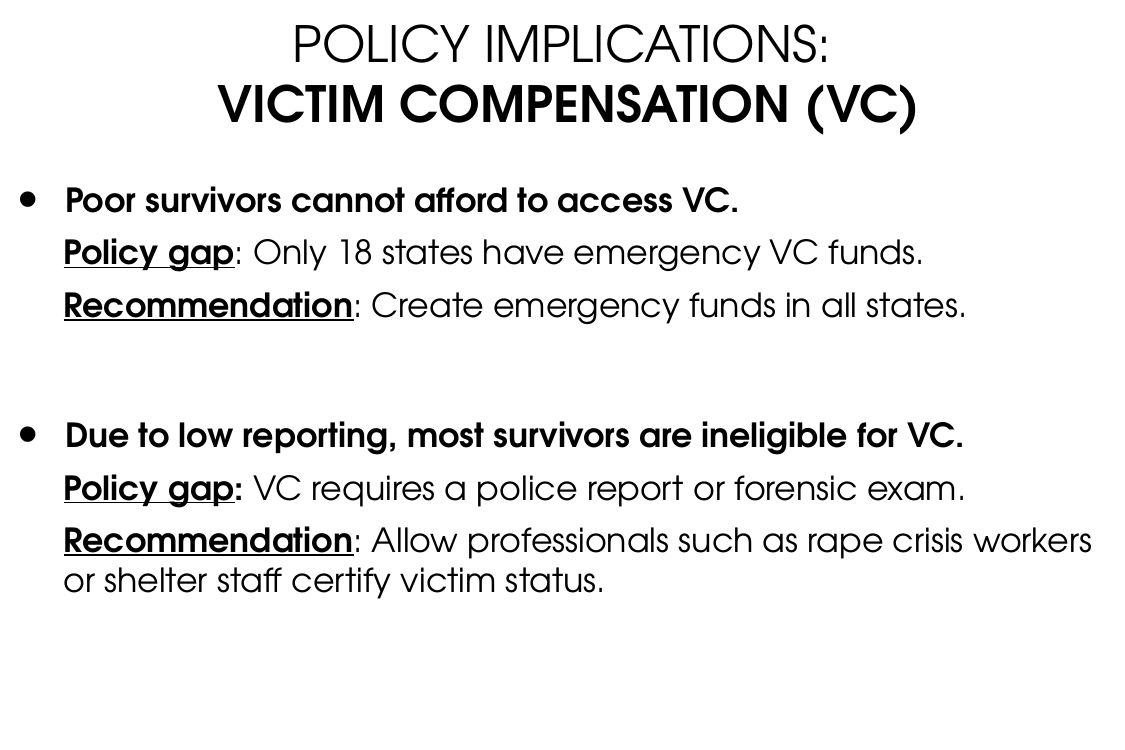

# Policy Implications: Victim Compensation (VC)
Poor survivors cannot afford to access VC.
Policy gap: Only 18 states have emergency VC funds.
Recommendation: Create emergency funds in all states.

Due to low reporting, most survivors are ineligible for VC.
Policy gap: VC requires a police report or forensic exam.
Recommendation: Allow professionals such as rape crisis workers or shelter staff certify victim status.